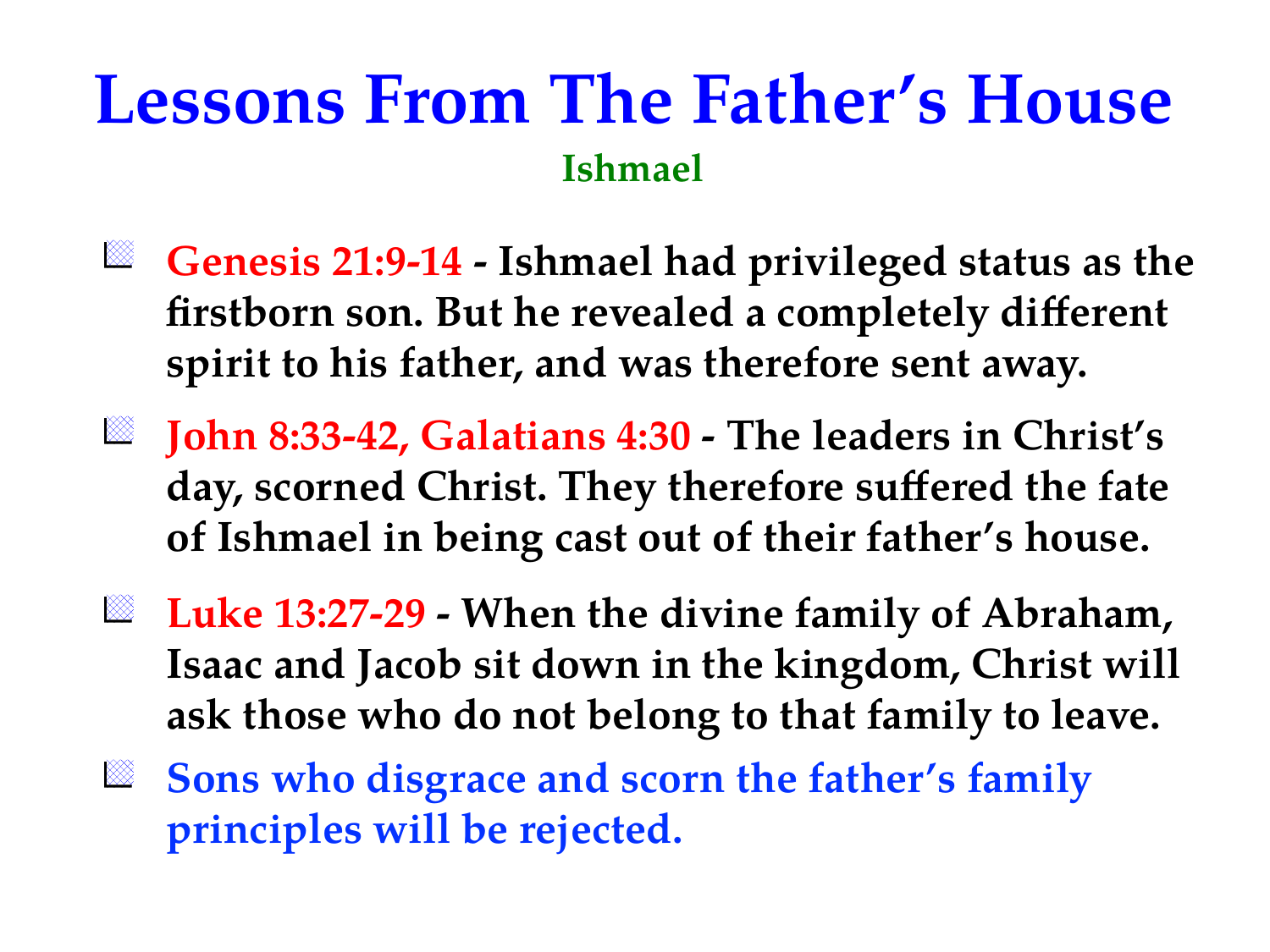

Lessons From The Father’s House
Ishmael
Genesis 21:9-14 - Ishmael had privileged status as the
firstborn son. But he revealed a completely different spirit to his father, and was therefore sent away.

John 8:33-42, Galatians 4:30 - The leaders in Christ’s day, scorned Christ. They therefore suffered the fate of Ishmael in being cast out of their father’s house.

Luke 13:27-29 - When the divine family of Abraham, Isaac and Jacob sit down in the kingdom, Christ will ask those who do not belong to that family to leave.

Sons who disgrace and scorn the father’s family principles will be rejected.